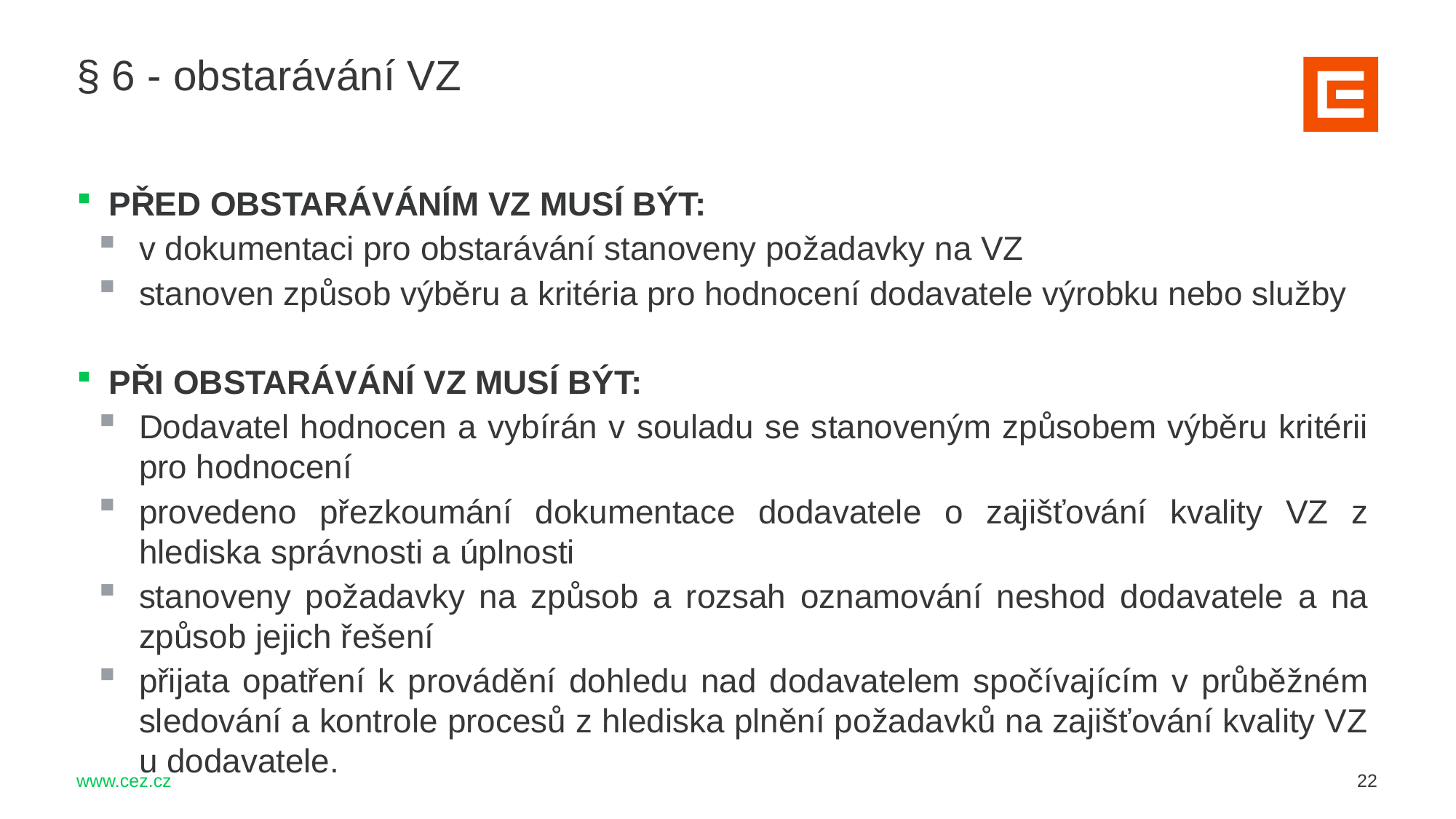

§ 6 - obstarávání VZ
PŘED OBSTARÁVÁNÍM VZ MUSÍ BÝT:
v dokumentaci pro obstarávání stanoveny požadavky na VZ
stanoven způsob výběru a kritéria pro hodnocení dodavatele výrobku nebo služby

PŘI OBSTARÁVÁNÍ VZ MUSÍ BÝT:
Dodavatel hodnocen a vybírán v souladu se stanoveným způsobem výběru kritérii pro hodnocení
provedeno přezkoumání dokumentace dodavatele o zajišťování kvality VZ z hlediska správnosti a úplnosti
stanoveny požadavky na způsob a rozsah oznamování neshod dodavatele a na způsob jejich řešení
přijata opatření k provádění dohledu nad dodavatelem spočívajícím v průběžném sledování a kontrole procesů z hlediska plnění požadavků na zajišťování kvality VZ u dodavatele.
22